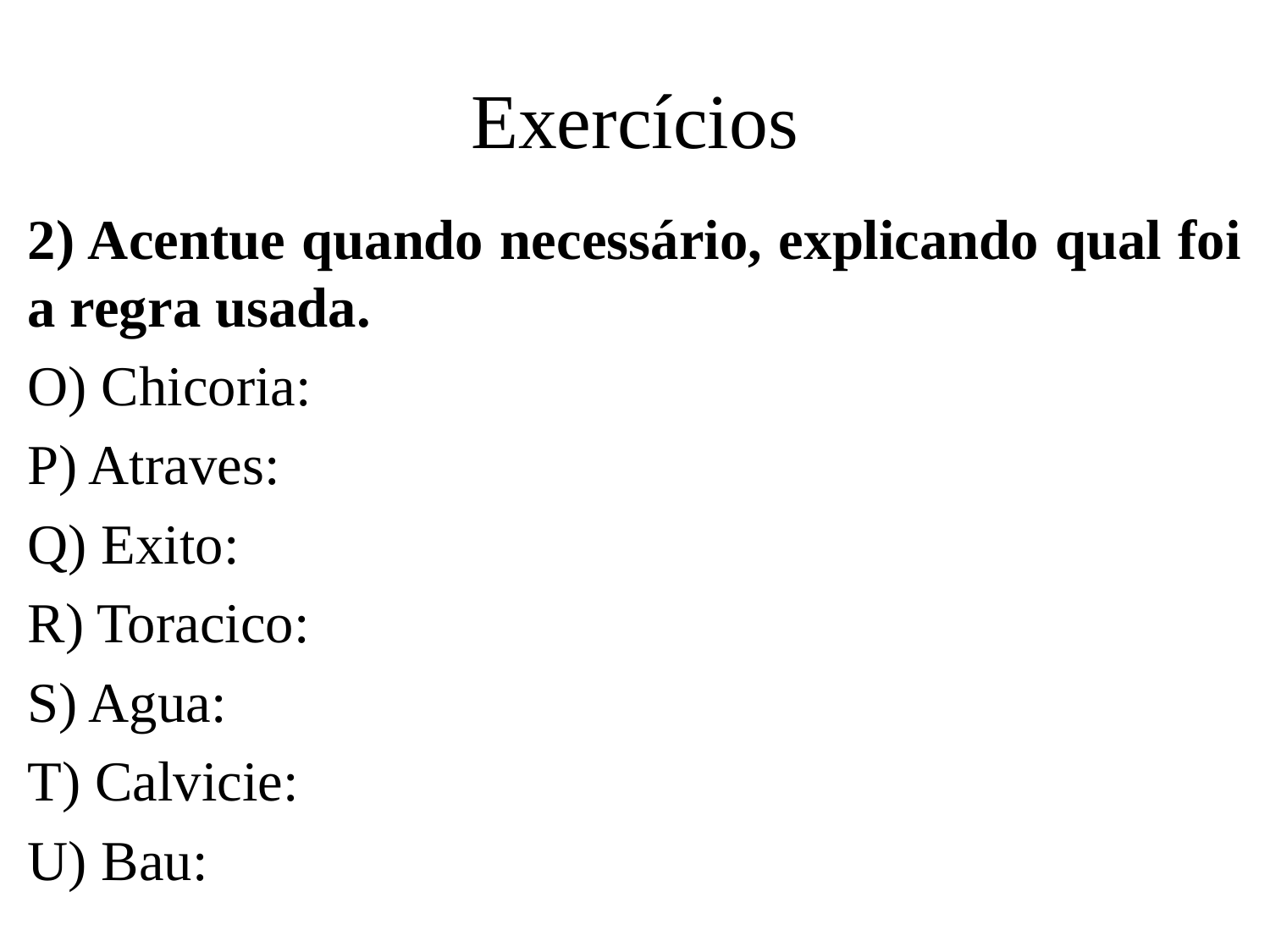

# Exercícios
2) Acentue quando necessário, explicando qual foi a regra usada.
O) Chicoria:
P) Atraves:
Q) Exito:
R) Toracico:
S) Agua:
T) Calvicie:
U) Bau: